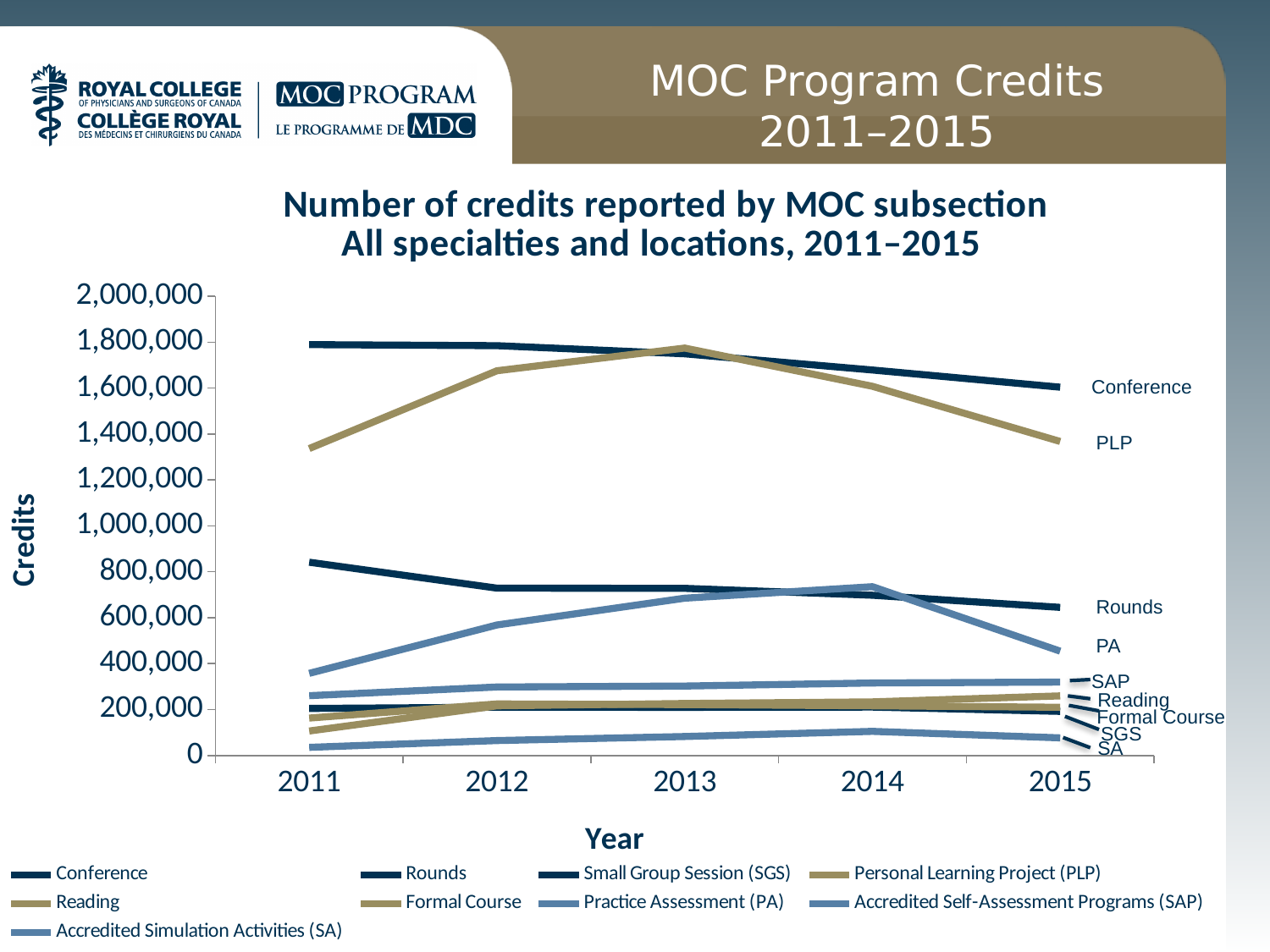

MOC Program Credits
2011–2015

### Chart: Number of credits reported by MOC subsection
All specialties and locations, 2011–2015

| Category | Conference | Rounds | Small Group Session (SGS) | Personal Learning Project (PLP) | Reading | Formal Course | Practice Assessment (PA) | Accredited Self-Assessment Programs (SAP) | Accredited Simulation Activities (SA) |
|---|---|---|---|---|---|---|---|---|---|
| 2011 | 1789343.0 | 841768.0 | 204837.0 | 1336829.0 | 106423.0 | 162917.0 | 357742.0 | 260498.0 | 35349.0 |
| 2012 | 1784865.08 | 728714.1 | 210193.28 | 1675614.54 | 216010.0 | 224400.0 | 568311.0 | 298336.44 | 64856.01 |
| 2013 | 1749481.18 | 727960.73 | 209723.81 | 1774476.98 | 226426.0 | 221380.0 | 684993.3 | 302456.04 | 82603.95 |
| 2014 | 1678885.05 | 697775.75 | 210818.12 | 1607960.0 | 233446.0 | 216294.0 | 735128.64 | 315751.87 | 105029.37 |
| 2015 | 1603937.01 | 645043.16 | 192120.27 | 1367729.0 | 259425.0 | 209850.0 | 454301.16 | 319582.85 | 76743.75 |
Conference
PLP
Rounds
PA
SAP
Reading
Formal Course
SGS
SA